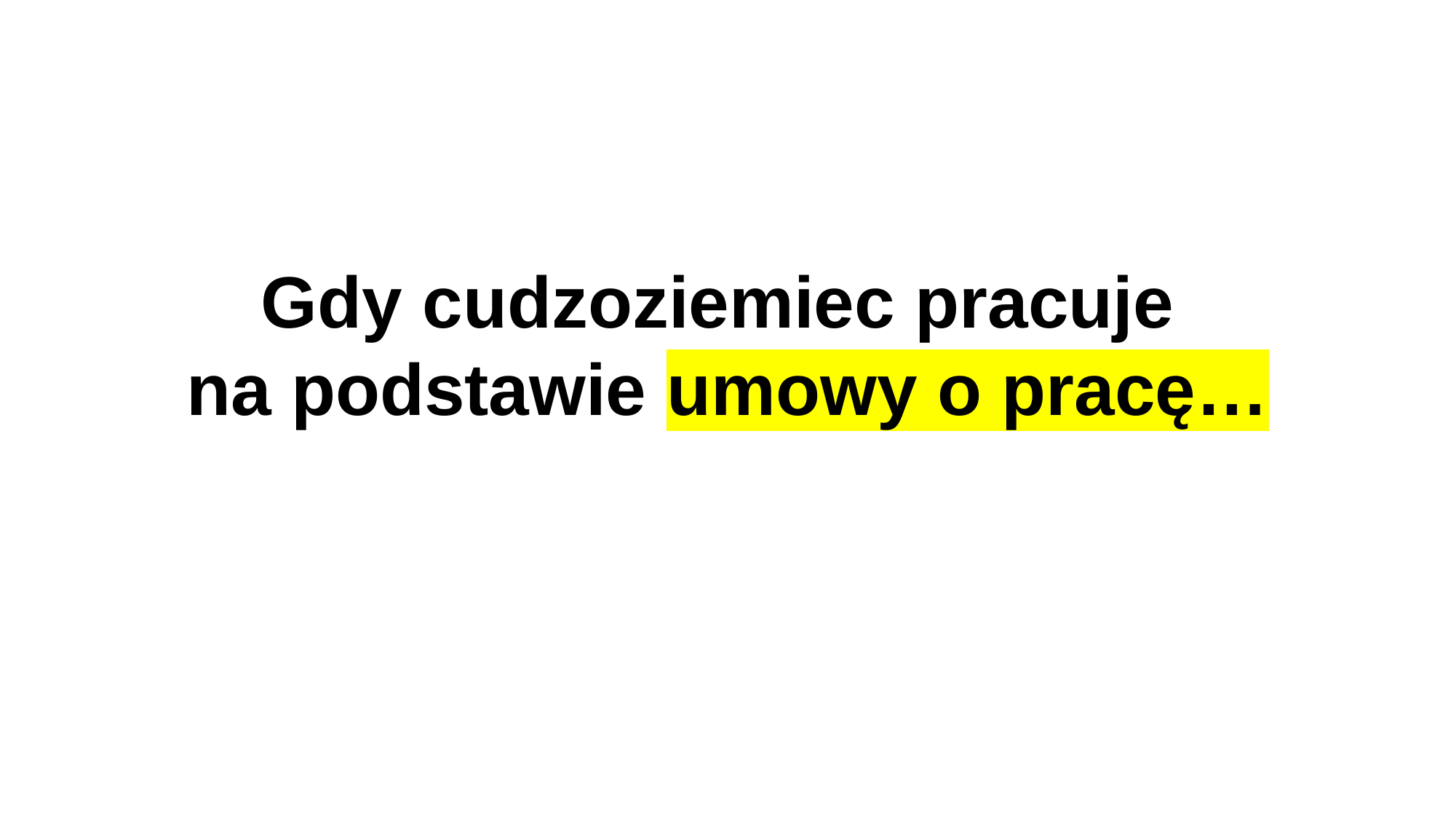

# Gdy cudzoziemiec pracuje na podstawie umowy o pracę…